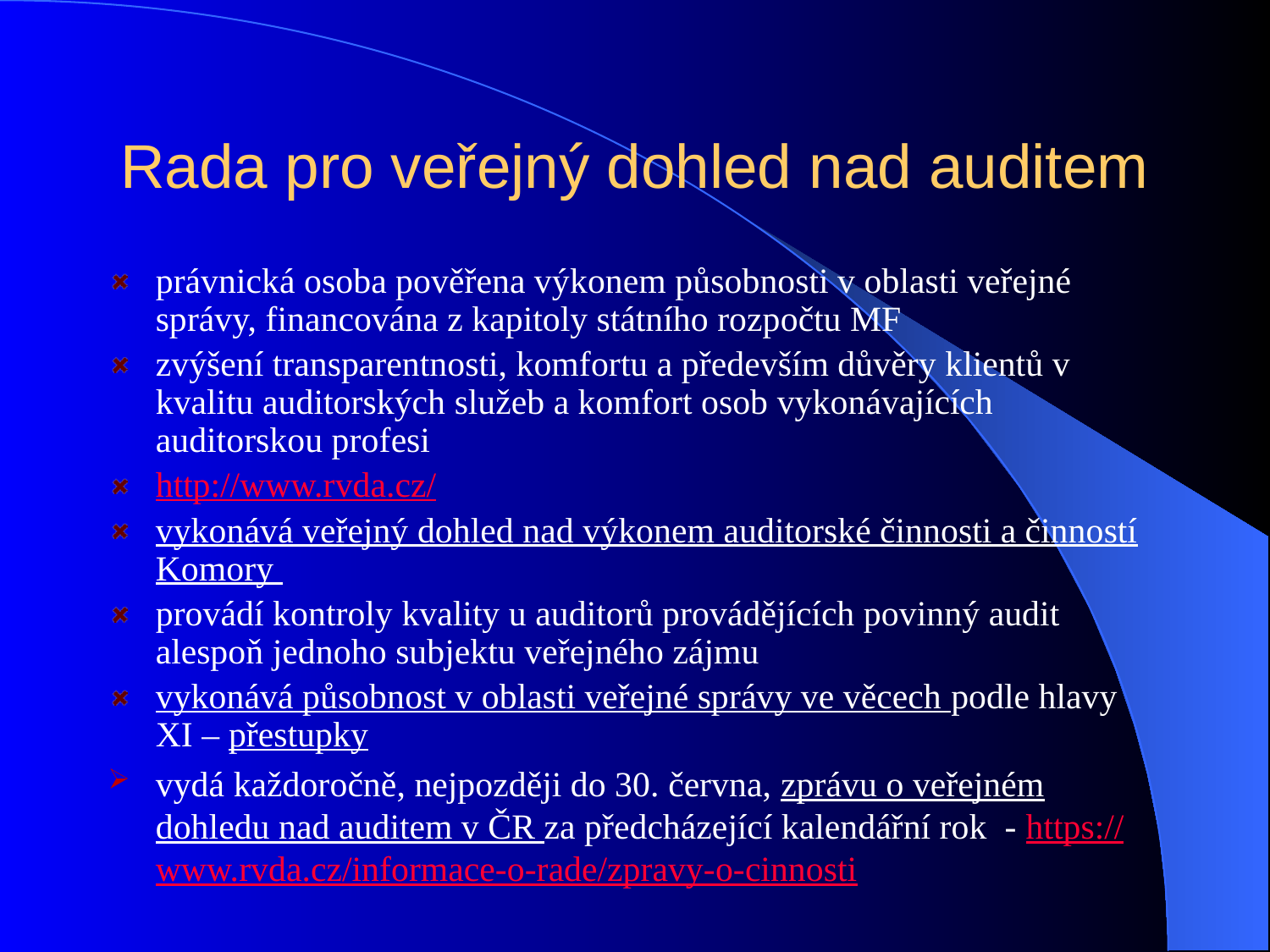

# Rada pro veřejný dohled nad auditem
právnická osoba pověřena výkonem působnosti v oblasti veřejné správy, financována z kapitoly státního rozpočtu MF
zvýšení transparentnosti, komfortu a především důvěry klientů v kvalitu auditorských služeb a komfort osob vykonávajících auditorskou profesi
http://www.rvda.cz/
vykonává veřejný dohled nad výkonem auditorské činnosti a činností Komory
provádí kontroly kvality u auditorů provádějících povinný audit alespoň jednoho subjektu veřejného zájmu
vykonává působnost v oblasti veřejné správy ve věcech podle hlavy XI – přestupky
vydá každoročně, nejpozději do 30. června, zprávu o veřejném dohledu nad auditem v ČR za předcházející kalendářní rok  - https://www.rvda.cz/informace-o-rade/zpravy-o-cinnosti